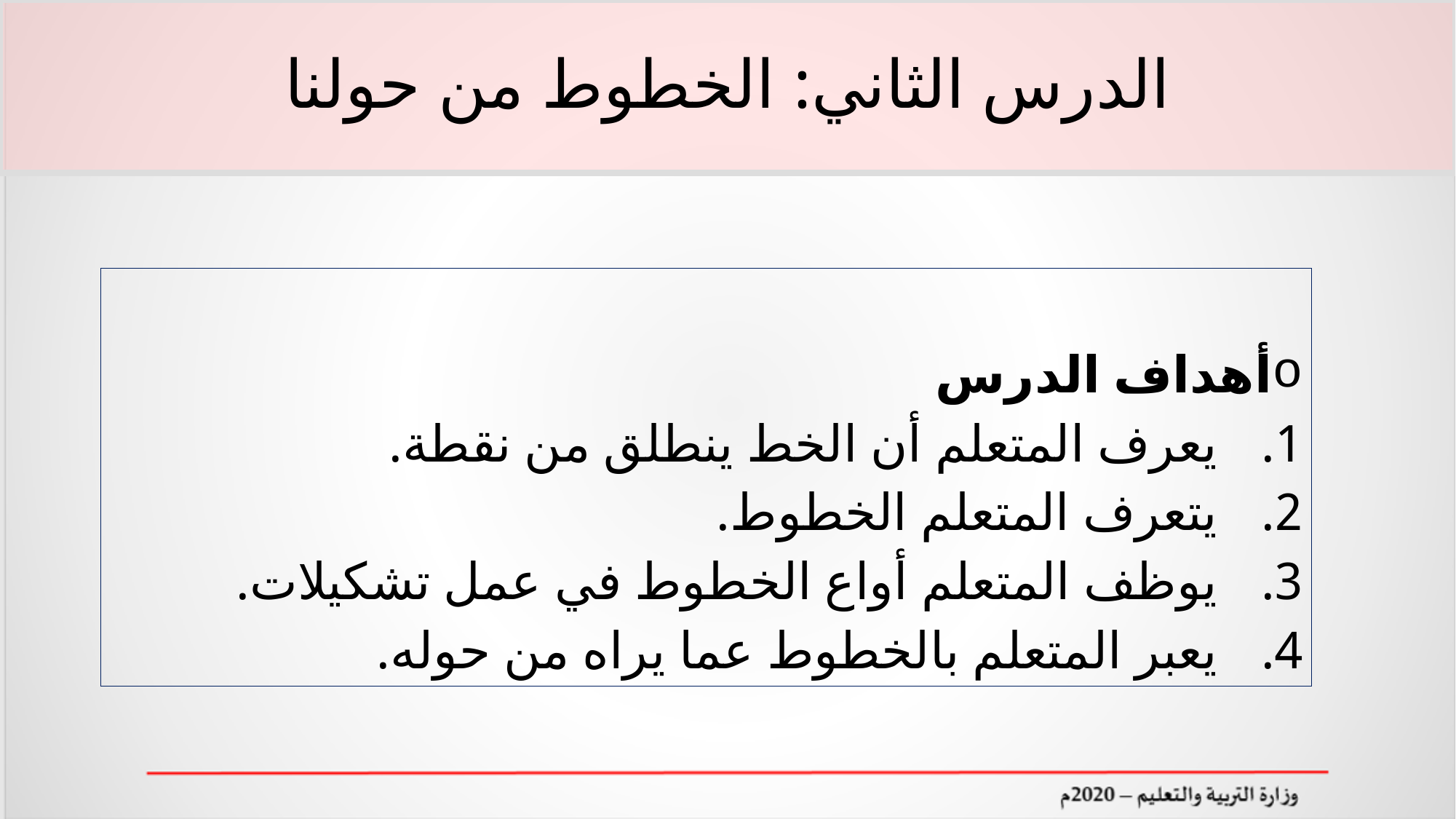

# الدرس الثاني: الخطوط من حولنا

أهداف الدرس
يعرف المتعلم أن الخط ينطلق من نقطة.
يتعرف المتعلم الخطوط.
يوظف المتعلم أواع الخطوط في عمل تشكيلات.
يعبر المتعلم بالخطوط عما يراه من حوله.